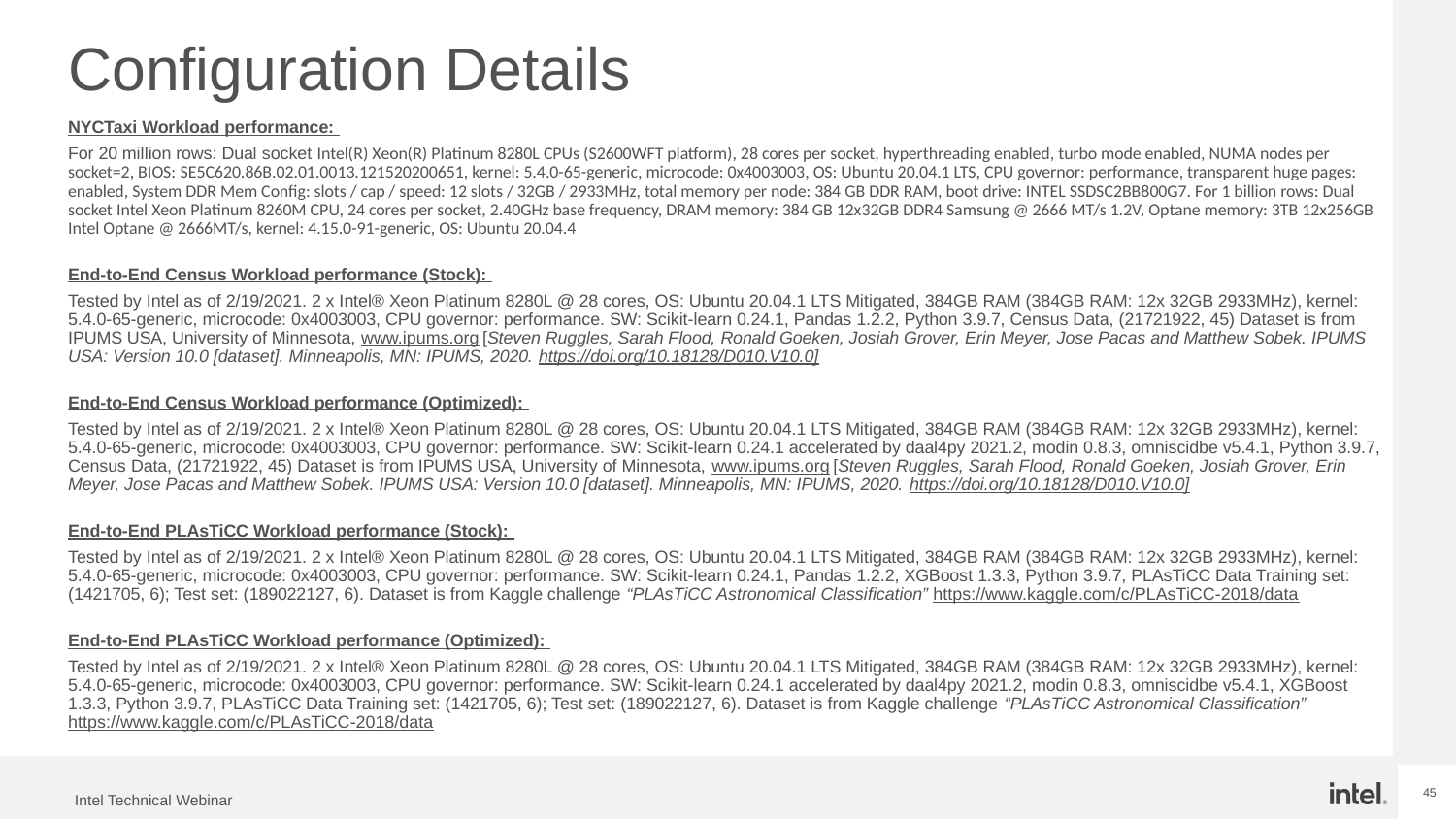

# Configuration Details
NYCTaxi Workload performance:
For 20 million rows: Dual socket Intel(R) Xeon(R) Platinum 8280L CPUs (S2600WFT platform), 28 cores per socket, hyperthreading enabled, turbo mode enabled, NUMA nodes per socket=2, BIOS: SE5C620.86B.02.01.0013.121520200651, kernel: 5.4.0-65-generic, microcode: 0x4003003, OS: Ubuntu 20.04.1 LTS, CPU governor: performance, transparent huge pages: enabled, System DDR Mem Config: slots / cap / speed: 12 slots / 32GB / 2933MHz, total memory per node: 384 GB DDR RAM, boot drive: INTEL SSDSC2BB800G7. For 1 billion rows: Dual socket Intel Xeon Platinum 8260M CPU, 24 cores per socket, 2.40GHz base frequency, DRAM memory: 384 GB 12x32GB DDR4 Samsung @ 2666 MT/s 1.2V, Optane memory: 3TB 12x256GB Intel Optane @ 2666MT/s, kernel: 4.15.0-91-generic, OS: Ubuntu 20.04.4
End-to-End Census Workload performance (Stock):
Tested by Intel as of 2/19/2021. 2 x Intel® Xeon Platinum 8280L @ 28 cores, OS: Ubuntu 20.04.1 LTS Mitigated, 384GB RAM (384GB RAM: 12x 32GB 2933MHz), kernel: 5.4.0-65-generic, microcode: 0x4003003, CPU governor: performance. SW: Scikit-learn 0.24.1, Pandas 1.2.2, Python 3.9.7, Census Data, (21721922, 45) Dataset is from IPUMS USA, University of Minnesota, www.ipums.org [Steven Ruggles, Sarah Flood, Ronald Goeken, Josiah Grover, Erin Meyer, Jose Pacas and Matthew Sobek. IPUMS USA: Version 10.0 [dataset]. Minneapolis, MN: IPUMS, 2020. https://doi.org/10.18128/D010.V10.0]
End-to-End Census Workload performance (Optimized):
Tested by Intel as of 2/19/2021. 2 x Intel® Xeon Platinum 8280L @ 28 cores, OS: Ubuntu 20.04.1 LTS Mitigated, 384GB RAM (384GB RAM: 12x 32GB 2933MHz), kernel: 5.4.0-65-generic, microcode: 0x4003003, CPU governor: performance. SW: Scikit-learn 0.24.1 accelerated by daal4py 2021.2, modin 0.8.3, omniscidbe v5.4.1, Python 3.9.7, Census Data, (21721922, 45) Dataset is from IPUMS USA, University of Minnesota, www.ipums.org [Steven Ruggles, Sarah Flood, Ronald Goeken, Josiah Grover, Erin Meyer, Jose Pacas and Matthew Sobek. IPUMS USA: Version 10.0 [dataset]. Minneapolis, MN: IPUMS, 2020. https://doi.org/10.18128/D010.V10.0]
End-to-End PLAsTiCC Workload performance (Stock):
Tested by Intel as of 2/19/2021. 2 x Intel® Xeon Platinum 8280L @ 28 cores, OS: Ubuntu 20.04.1 LTS Mitigated, 384GB RAM (384GB RAM: 12x 32GB 2933MHz), kernel: 5.4.0-65-generic, microcode: 0x4003003, CPU governor: performance. SW: Scikit-learn 0.24.1, Pandas 1.2.2, XGBoost 1.3.3, Python 3.9.7, PLAsTiCC Data Training set: (1421705, 6); Test set: (189022127, 6). Dataset is from Kaggle challenge “PLAsTiCC Astronomical Classification” https://www.kaggle.com/c/PLAsTiCC-2018/data
End-to-End PLAsTiCC Workload performance (Optimized):
Tested by Intel as of 2/19/2021. 2 x Intel® Xeon Platinum 8280L @ 28 cores, OS: Ubuntu 20.04.1 LTS Mitigated, 384GB RAM (384GB RAM: 12x 32GB 2933MHz), kernel: 5.4.0-65-generic, microcode: 0x4003003, CPU governor: performance. SW: Scikit-learn 0.24.1 accelerated by daal4py 2021.2, modin 0.8.3, omniscidbe v5.4.1, XGBoost 1.3.3, Python 3.9.7, PLAsTiCC Data Training set: (1421705, 6); Test set: (189022127, 6). Dataset is from Kaggle challenge “PLAsTiCC Astronomical Classification” https://www.kaggle.com/c/PLAsTiCC-2018/data